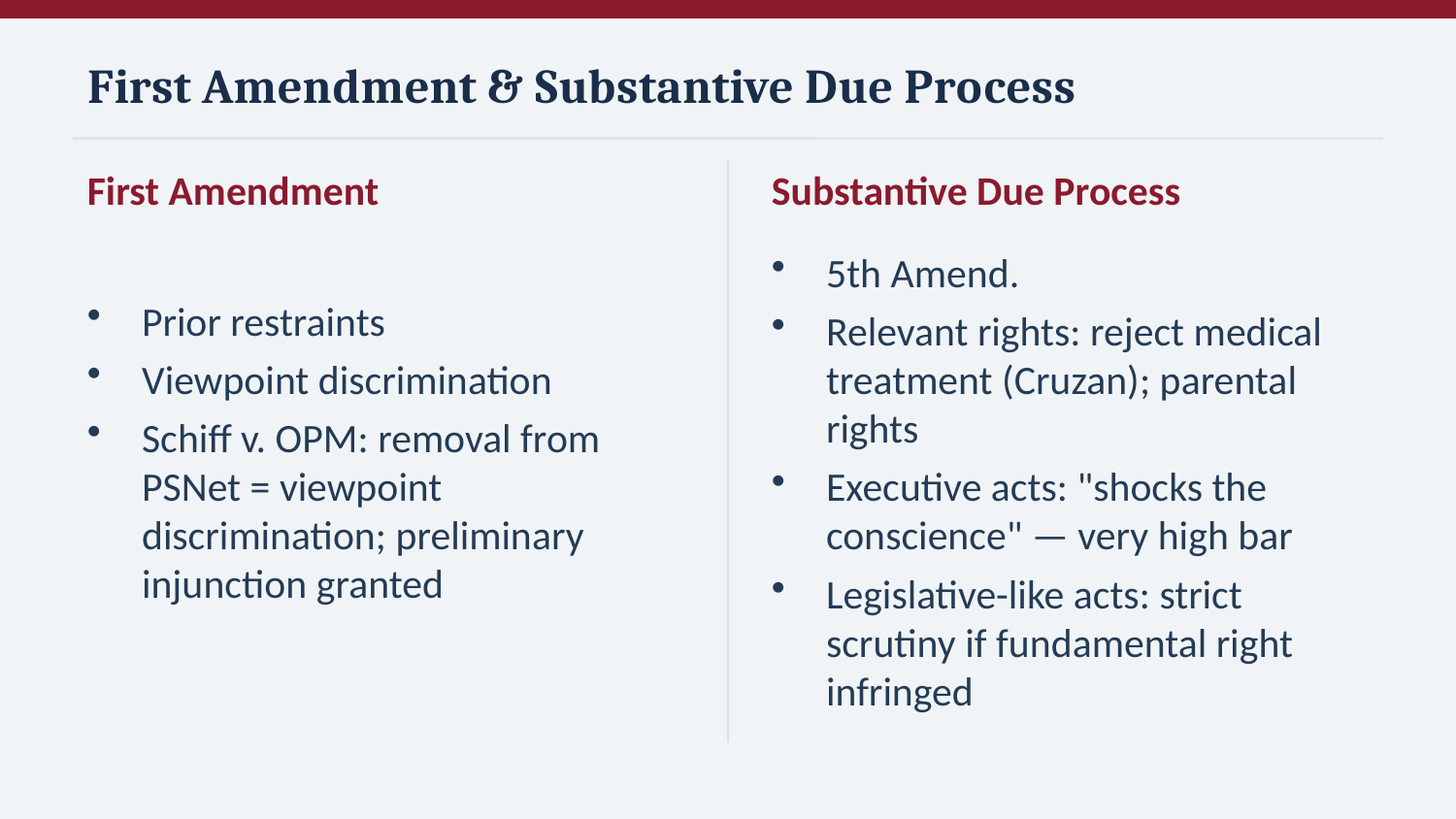

First Amendment & Substantive Due Process

First Amendment

Substantive Due Process
Prior restraints
Viewpoint discrimination
Schiff v. OPM: removal from PSNet = viewpoint discrimination; preliminary injunction granted

5th Amend.
Relevant rights: reject medical treatment (Cruzan); parental rights
Executive acts: "shocks the conscience" — very high bar
Legislative-like acts: strict scrutiny if fundamental right infringed